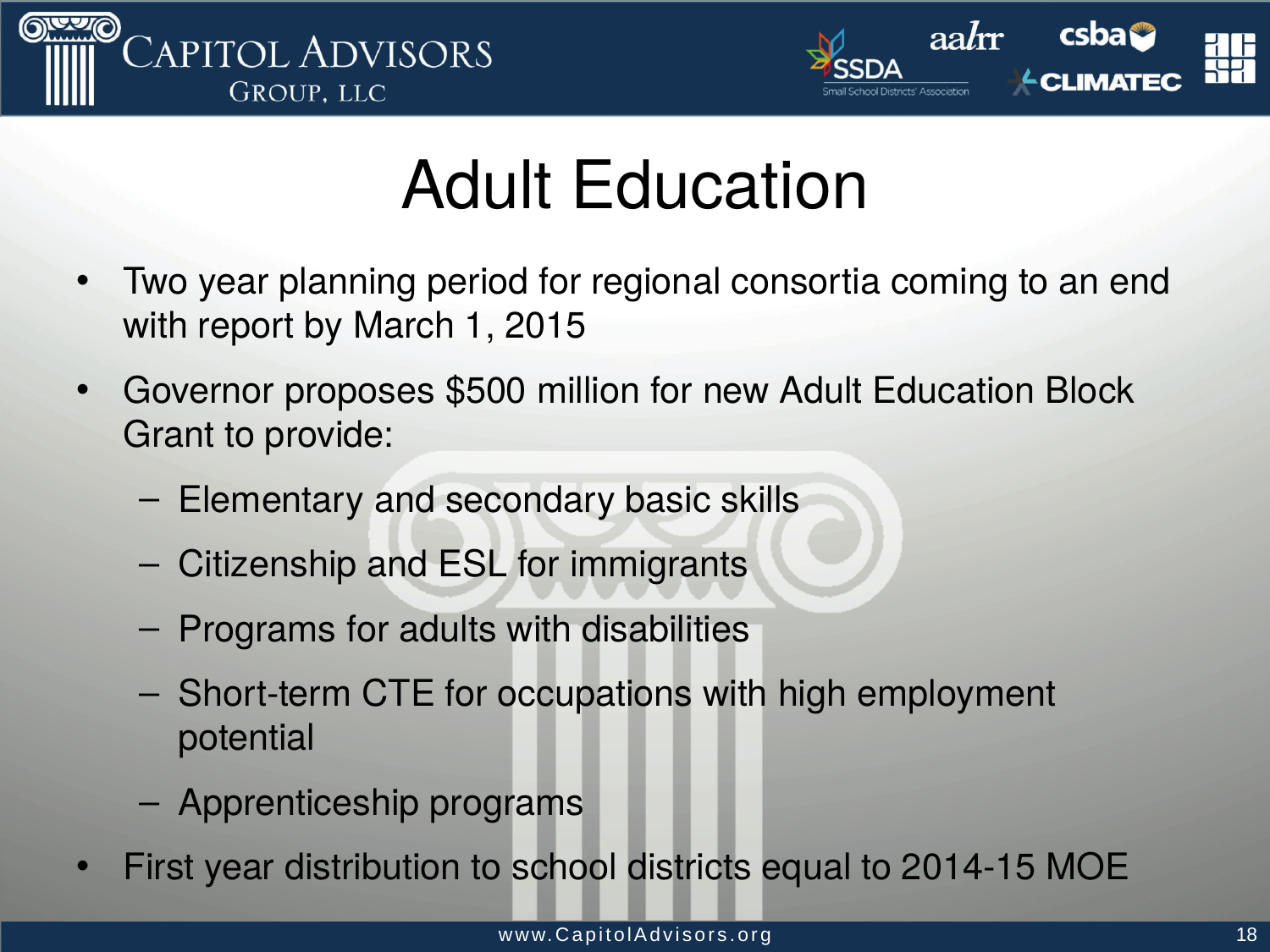

# Adult Education
Two year planning period for regional consortia coming to an end with report by March 1, 2015
Governor proposes $500 million for new Adult Education Block Grant to provide:
Elementary and secondary basic skills
Citizenship and ESL for immigrants
Programs for adults with disabilities
Short-term CTE for occupations with high employment potential
Apprenticeship programs
First year distribution to school districts equal to 2014-15 MOE